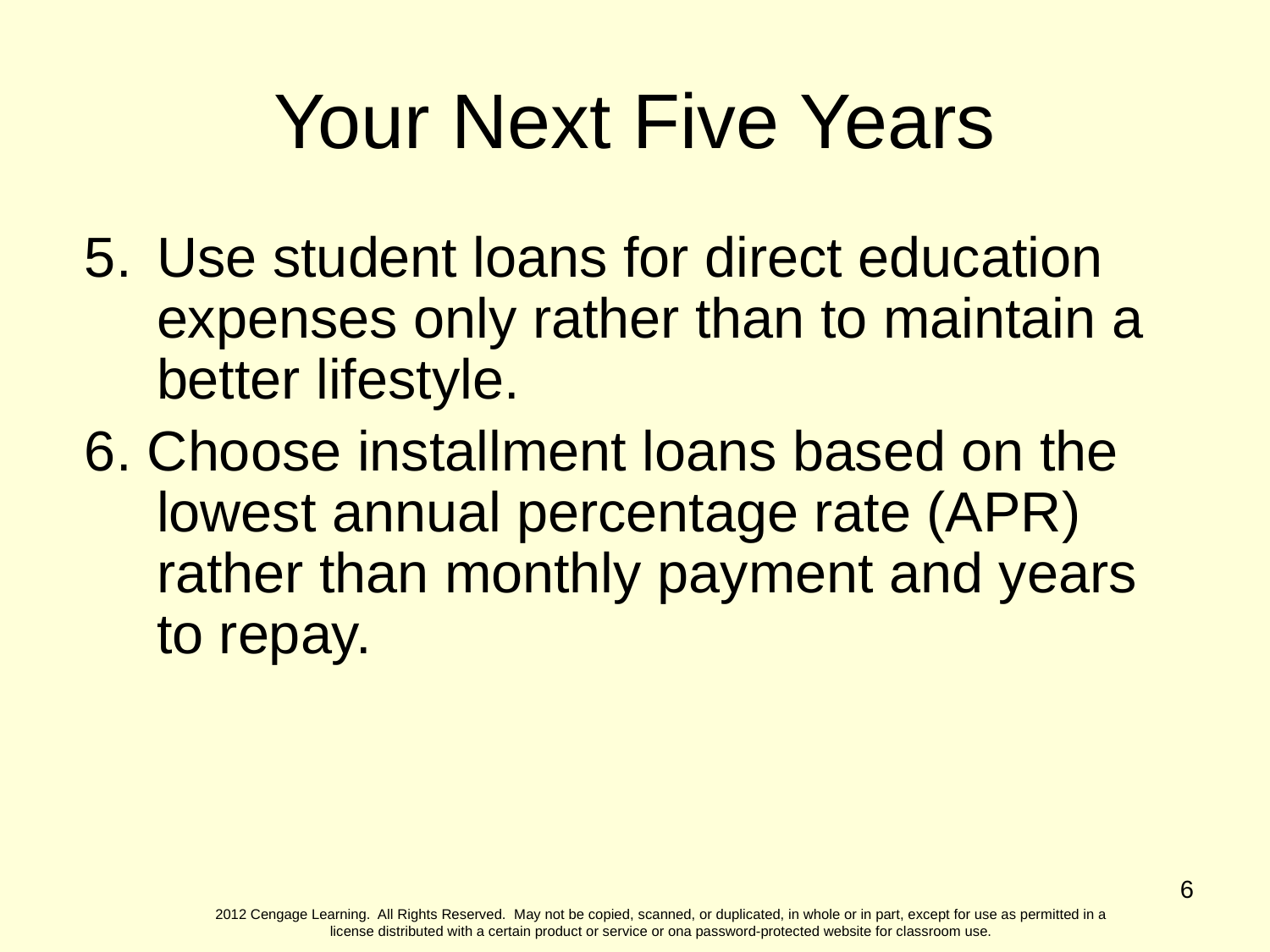

Your Next Five Years
5.	Use student loans for direct education expenses only rather than to maintain a better lifestyle.
6. Choose installment loans based on the lowest annual percentage rate (APR) rather than monthly payment and years to repay.
6
2012 Cengage Learning.  All Rights Reserved.  May not be copied, scanned, or duplicated, in whole or in part, except for use as permitted in a license distributed with a certain product or service or ona password-protected website for classroom use.